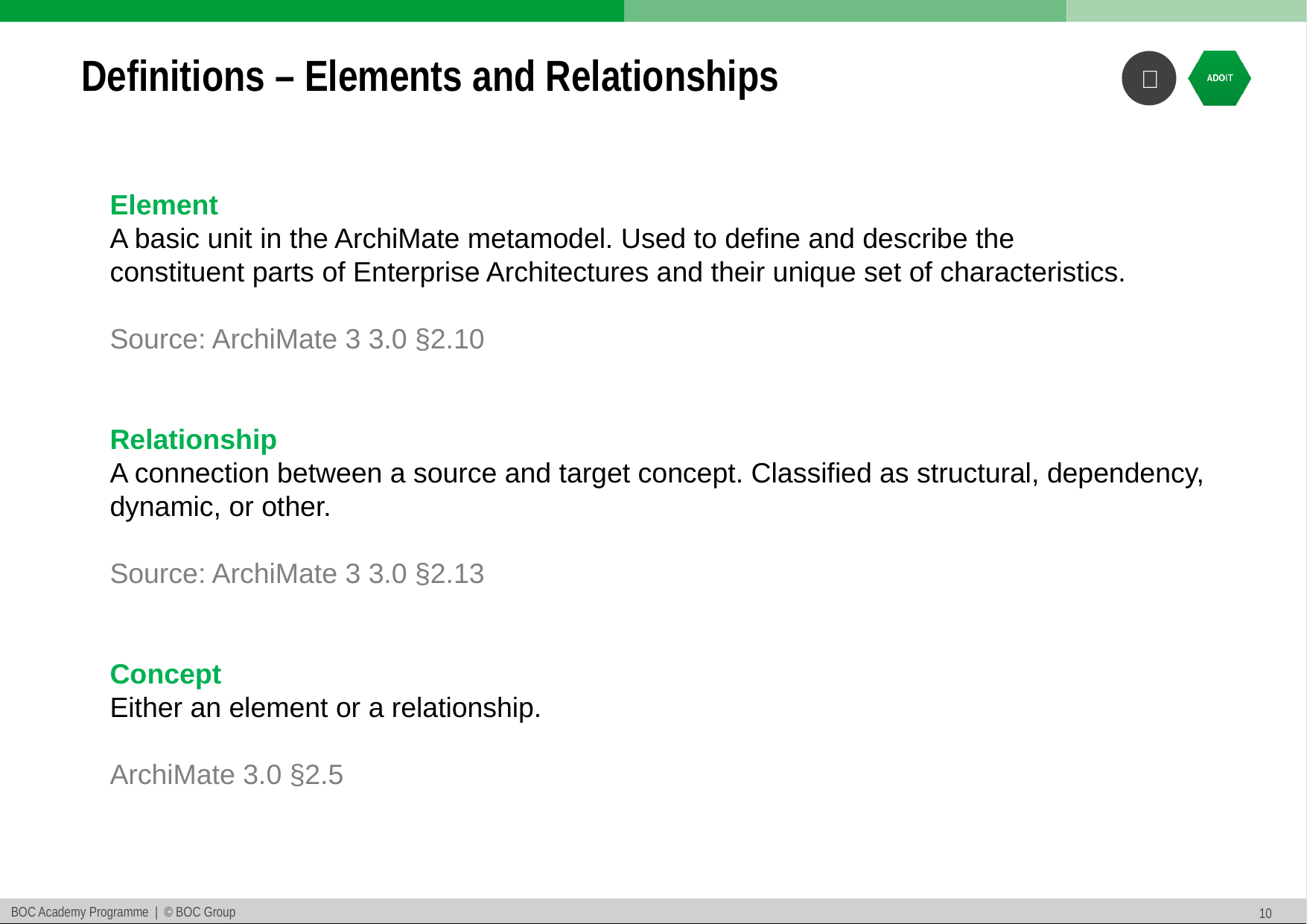

# Definitions – Elements and Relationships

Element
A basic unit in the ArchiMate metamodel. Used to define and describe the
constituent parts of Enterprise Architectures and their unique set of characteristics.

Source: ArchiMate 3 3.0 §2.10

Relationship
A connection between a source and target concept. Classified as structural, dependency, dynamic, or other.
Source: ArchiMate 3 3.0 §2.13

Concept
Either an element or a relationship.
ArchiMate 3.0 §2.5